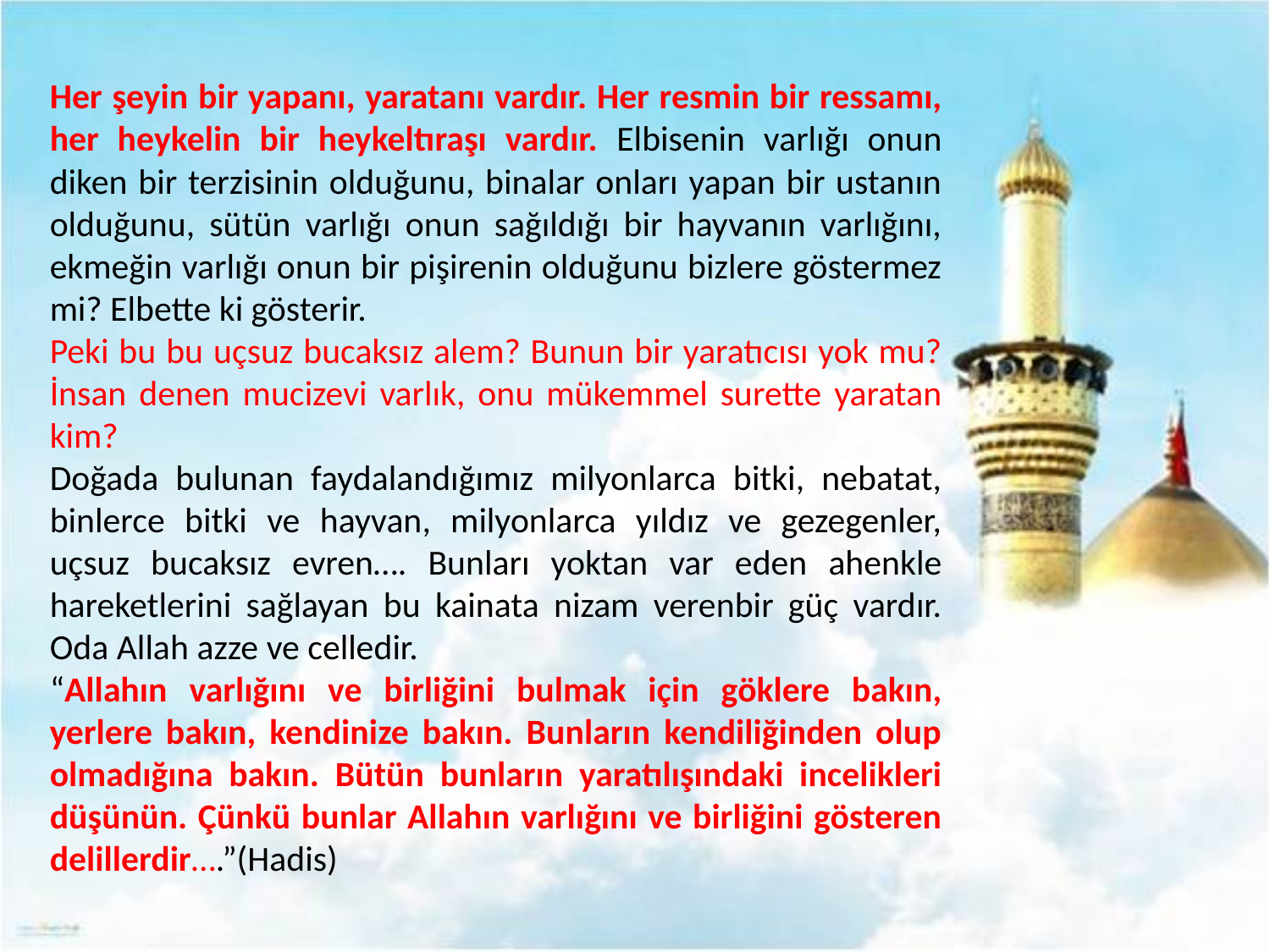

Her şeyin bir yapanı, yaratanı vardır. Her resmin bir ressamı, her heykelin bir heykeltıraşı vardır. Elbisenin varlığı onun diken bir terzisinin olduğunu, binalar onları yapan bir ustanın olduğunu, sütün varlığı onun sağıldığı bir hayvanın varlığını, ekmeğin varlığı onun bir pişirenin olduğunu bizlere göstermez mi? Elbette ki gösterir.
Peki bu bu uçsuz bucaksız alem? Bunun bir yaratıcısı yok mu? İnsan denen mucizevi varlık, onu mükemmel surette yaratan kim?
Doğada bulunan faydalandığımız milyonlarca bitki, nebatat, binlerce bitki ve hayvan, milyonlarca yıldız ve gezegenler, uçsuz bucaksız evren…. Bunları yoktan var eden ahenkle hareketlerini sağlayan bu kainata nizam verenbir güç vardır. Oda Allah azze ve celledir.
“Allahın varlığını ve birliğini bulmak için göklere bakın, yerlere bakın, kendinize bakın. Bunların kendiliğinden olup olmadığına bakın. Bütün bunların yaratılışındaki incelikleri düşünün. Çünkü bunlar Allahın varlığını ve birliğini gösteren delillerdir….”(Hadis)